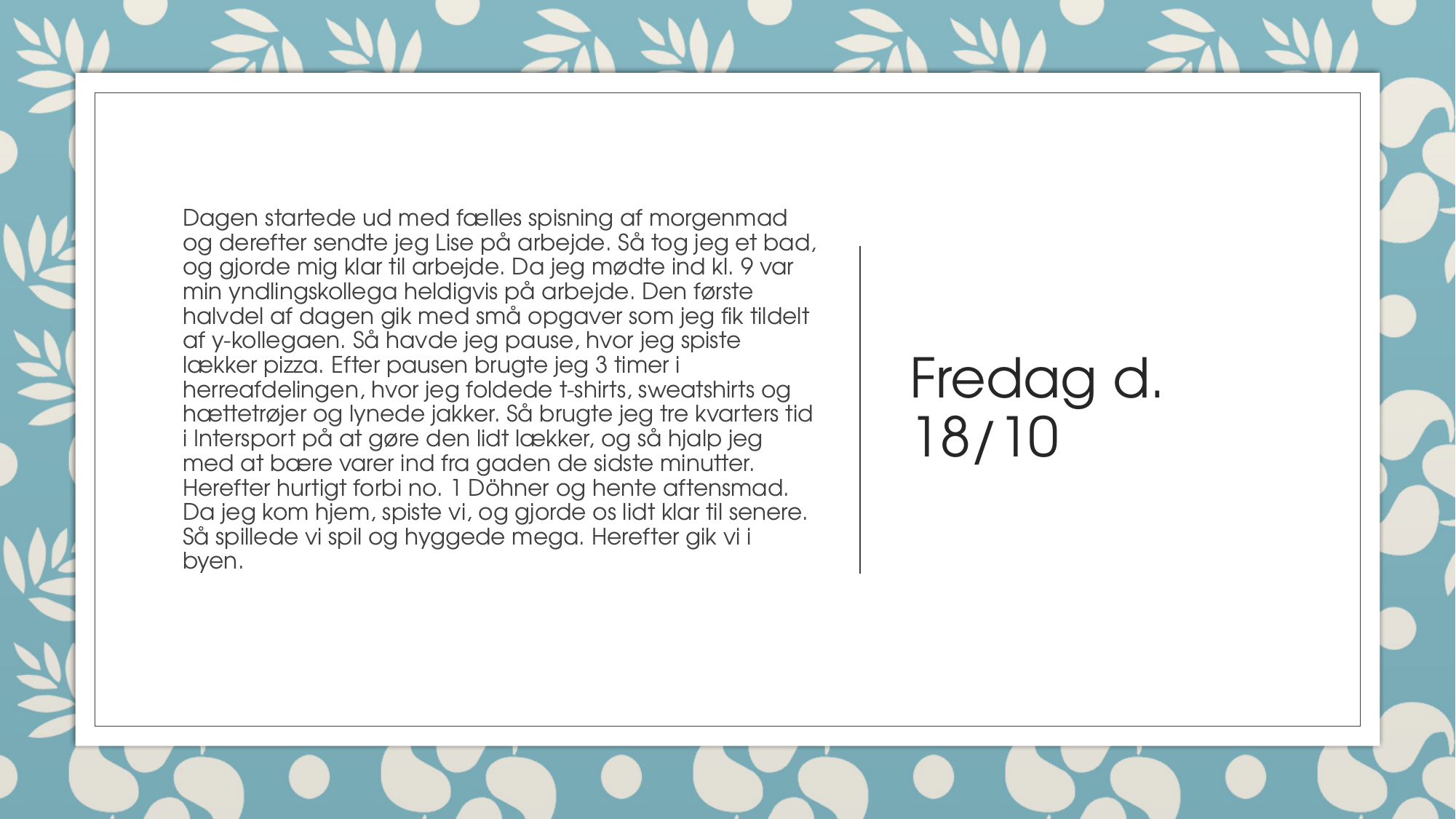

Dagen startede ud med fælles spisning af morgenmad og derefter sendte jeg Lise på arbejde. Så tog jeg et bad, og gjorde mig klar til arbejde. Da jeg mødte ind kl. 9 var min yndlingskollega heldigvis på arbejde. Den første halvdel af dagen gik med små opgaver som jeg fik tildelt af y-kollegaen. Så havde jeg pause, hvor jeg spiste lækker pizza. Efter pausen brugte jeg 3 timer i herreafdelingen, hvor jeg foldede t-shirts, sweatshirts og hættetrøjer og lynede jakker. Så brugte jeg tre kvarters tid i Intersport på at gøre den lidt lækker, og så hjalp jeg med at bære varer ind fra gaden de sidste minutter. Herefter hurtigt forbi no. 1 Döhner og hente aftensmad. Da jeg kom hjem, spiste vi, og gjorde os lidt klar til senere. Så spillede vi spil og hyggede mega. Herefter gik vi i byen.

# Fredag d. 18/10